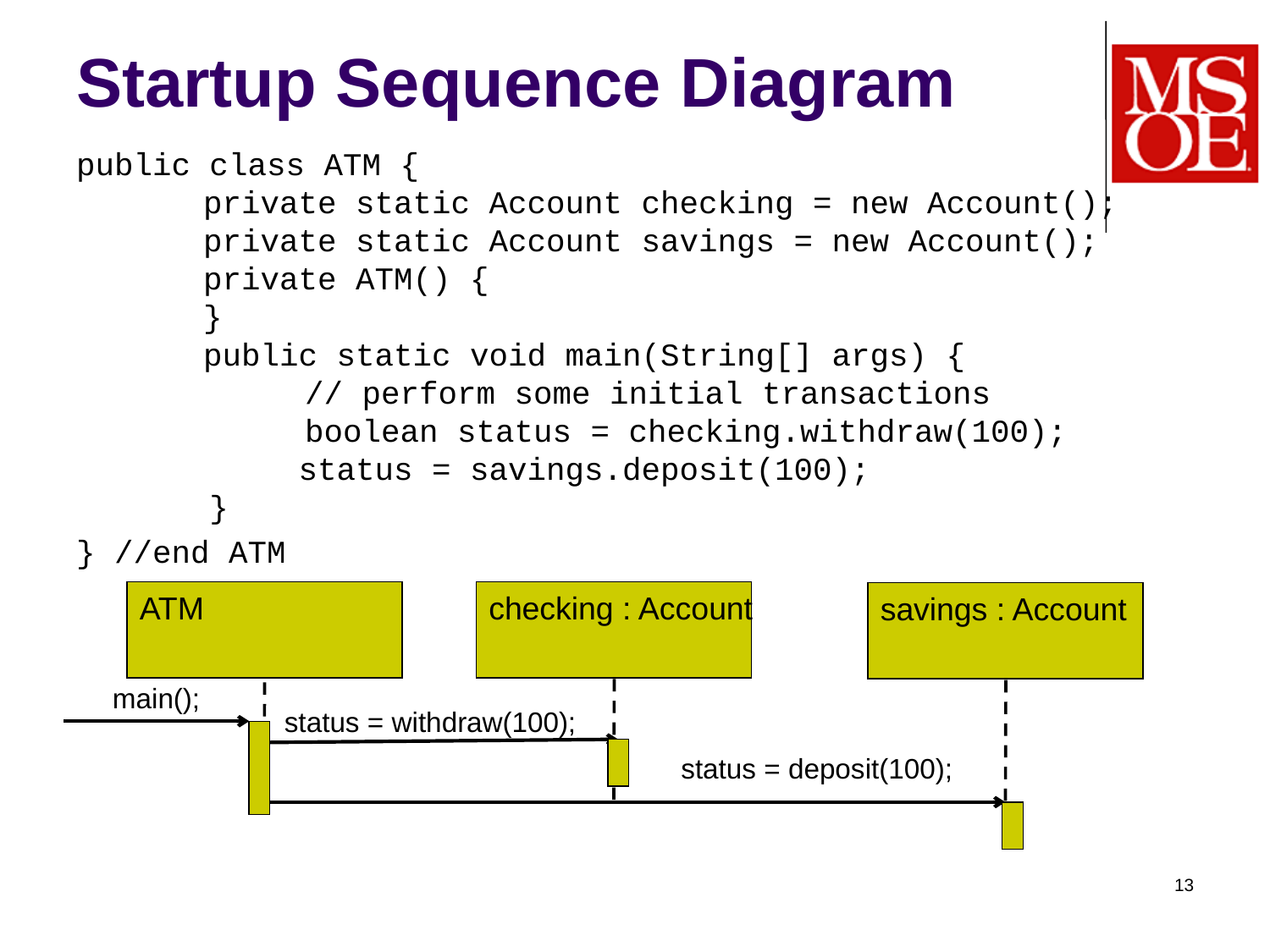

# Startup Sequence Diagram
public class ATM {
	private static Account checking = new Account();	private static Account savings = new Account(); 	private ATM() {
	}
	public static void main(String[] args) {
            // perform some initial transactions
            boolean status = checking.withdraw(100);		     status = savings.deposit(100);
       }
} //end ATM
checking : Account
ATM
savings : Account
main();
status = withdraw(100);

status = deposit(100);

13